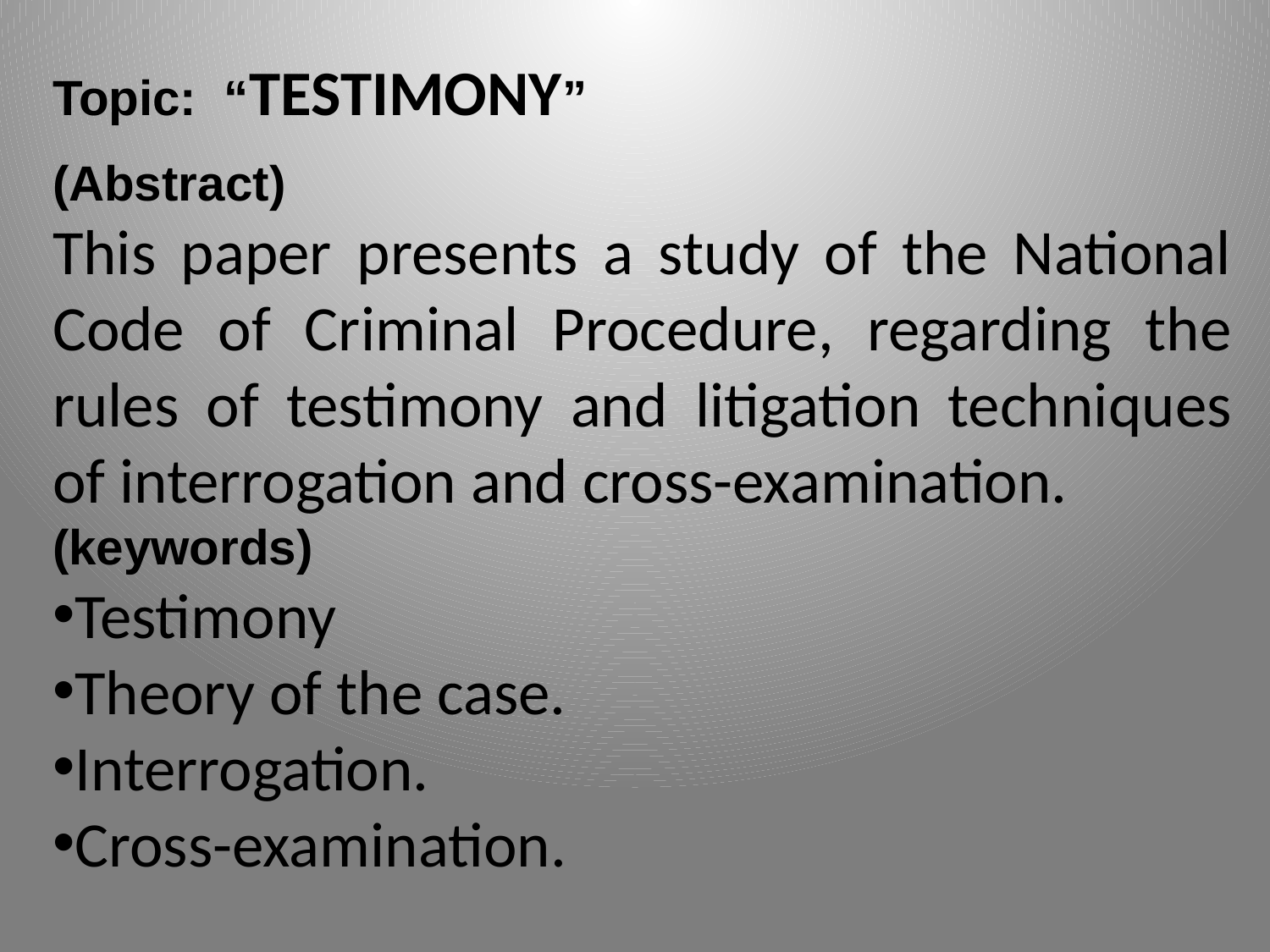

Topic:  “TESTIMONY”

(Abstract)
This paper presents a study of the National Code of Criminal Procedure, regarding the rules of testimony and litigation techniques of interrogation and cross-examination.
(keywords)
Testimony
Theory of the case.
Interrogation.
Cross-examination.